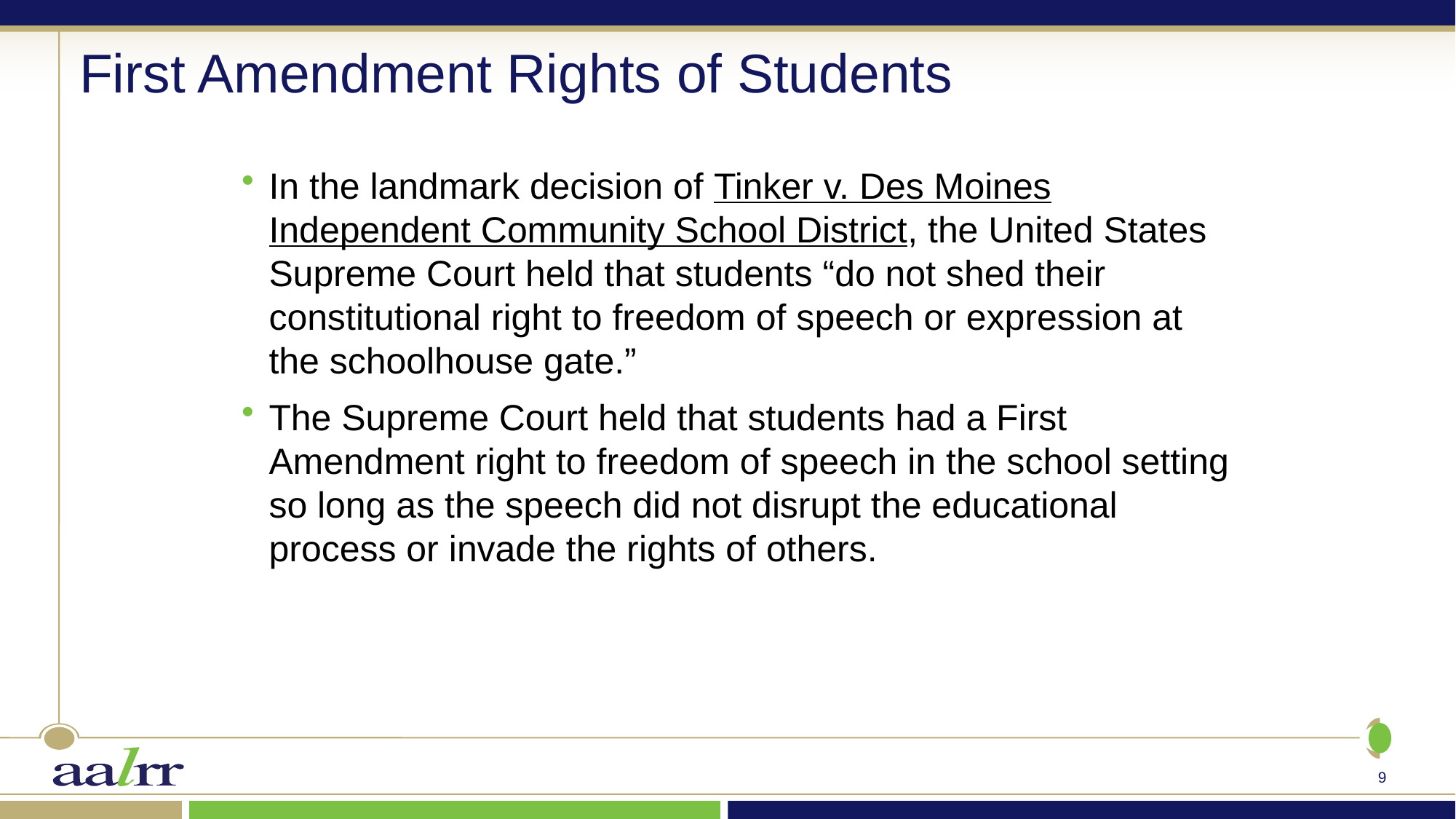

# First Amendment Rights of Students
In the landmark decision of Tinker v. Des Moines Independent Community School District, the United States Supreme Court held that students “do not shed their constitutional right to freedom of speech or expression at the schoolhouse gate.”
The Supreme Court held that students had a First Amendment right to freedom of speech in the school setting so long as the speech did not disrupt the educational process or invade the rights of others.

9